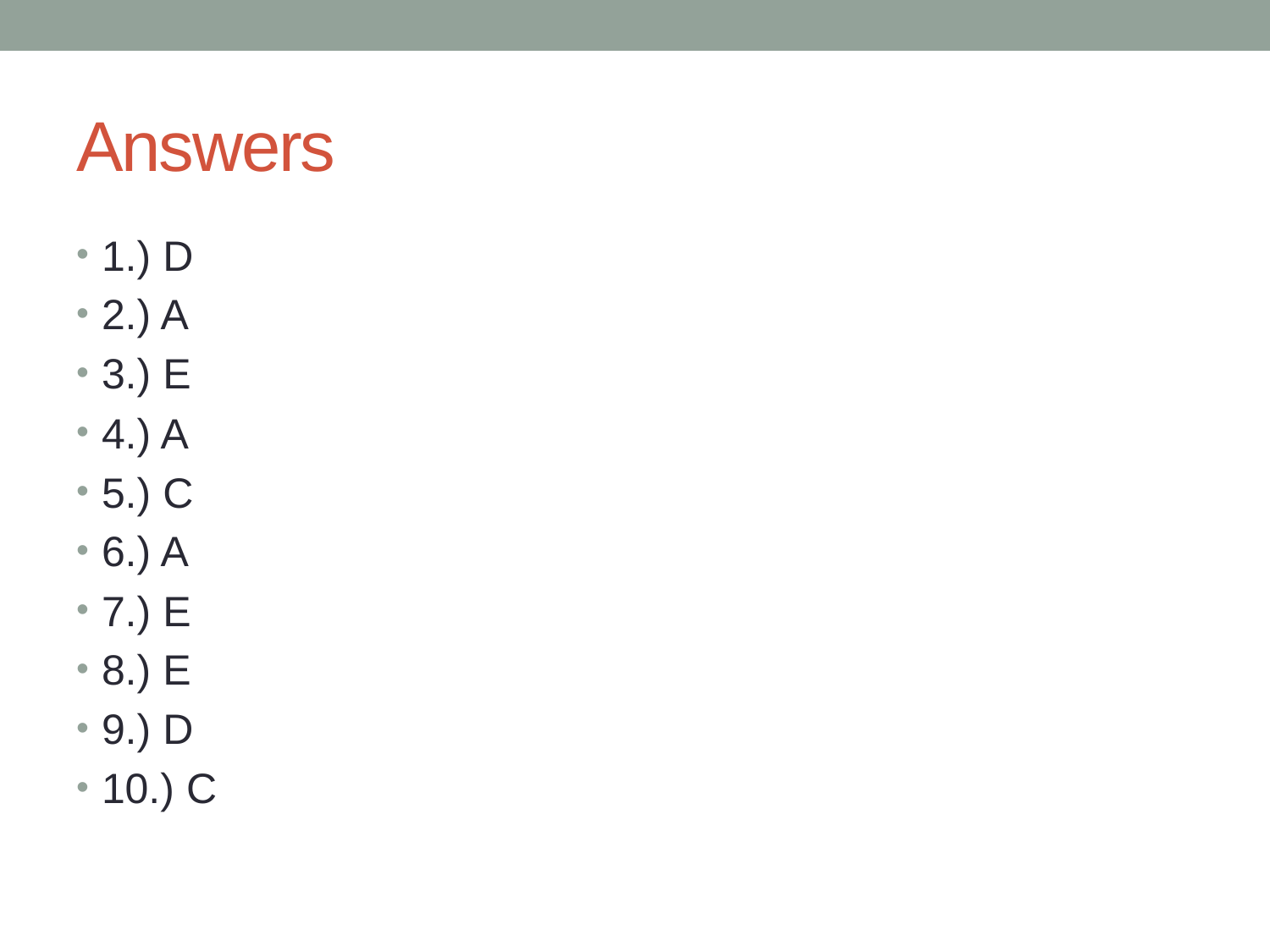

# Answers
1.) D
2.) A
3.) E
4.) A
5.) C
6.) A
7.) E
8.) E
9.) D
10.) C